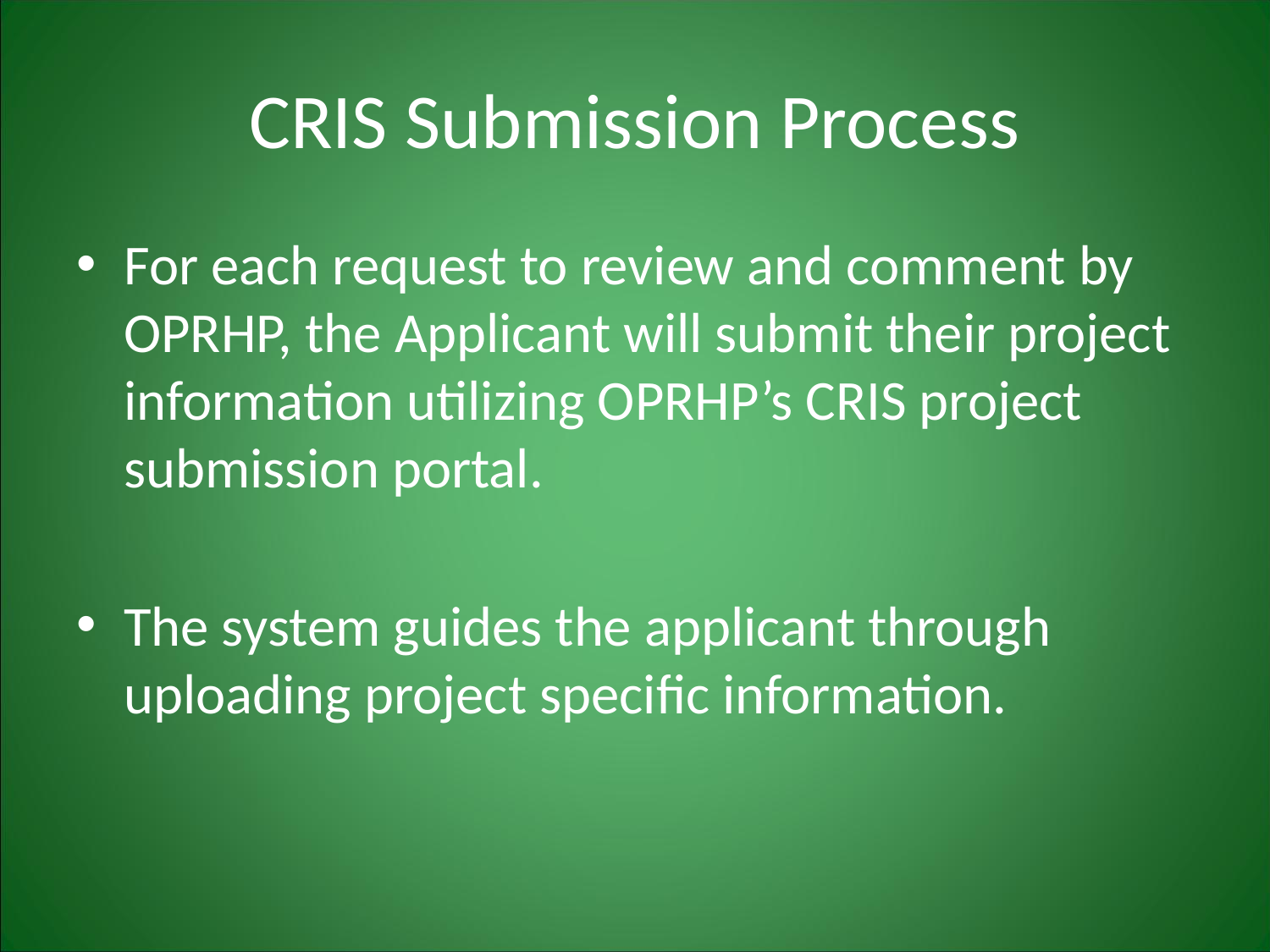

# CRIS Submission Process
For each request to review and comment by OPRHP, the Applicant will submit their project information utilizing OPRHP’s CRIS project submission portal.

The system guides the applicant through uploading project specific information.